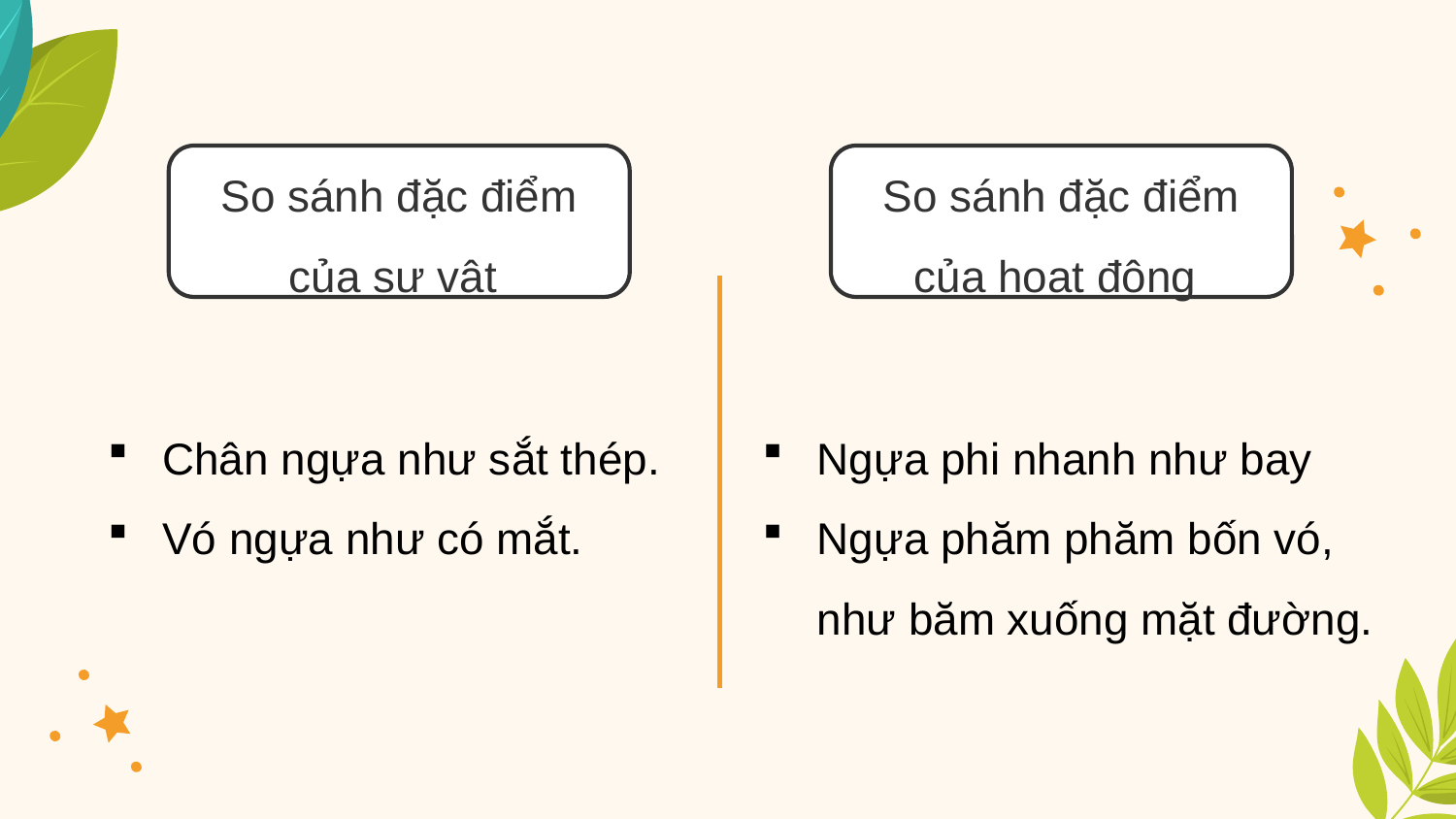

So sánh đặc điểm của sự vật
So sánh đặc điểm của hoạt động
Chân ngựa như sắt thép.
Vó ngựa như có mắt.
Ngựa phi nhanh như bay
Ngựa phăm phăm bốn vó, như băm xuống mặt đường.